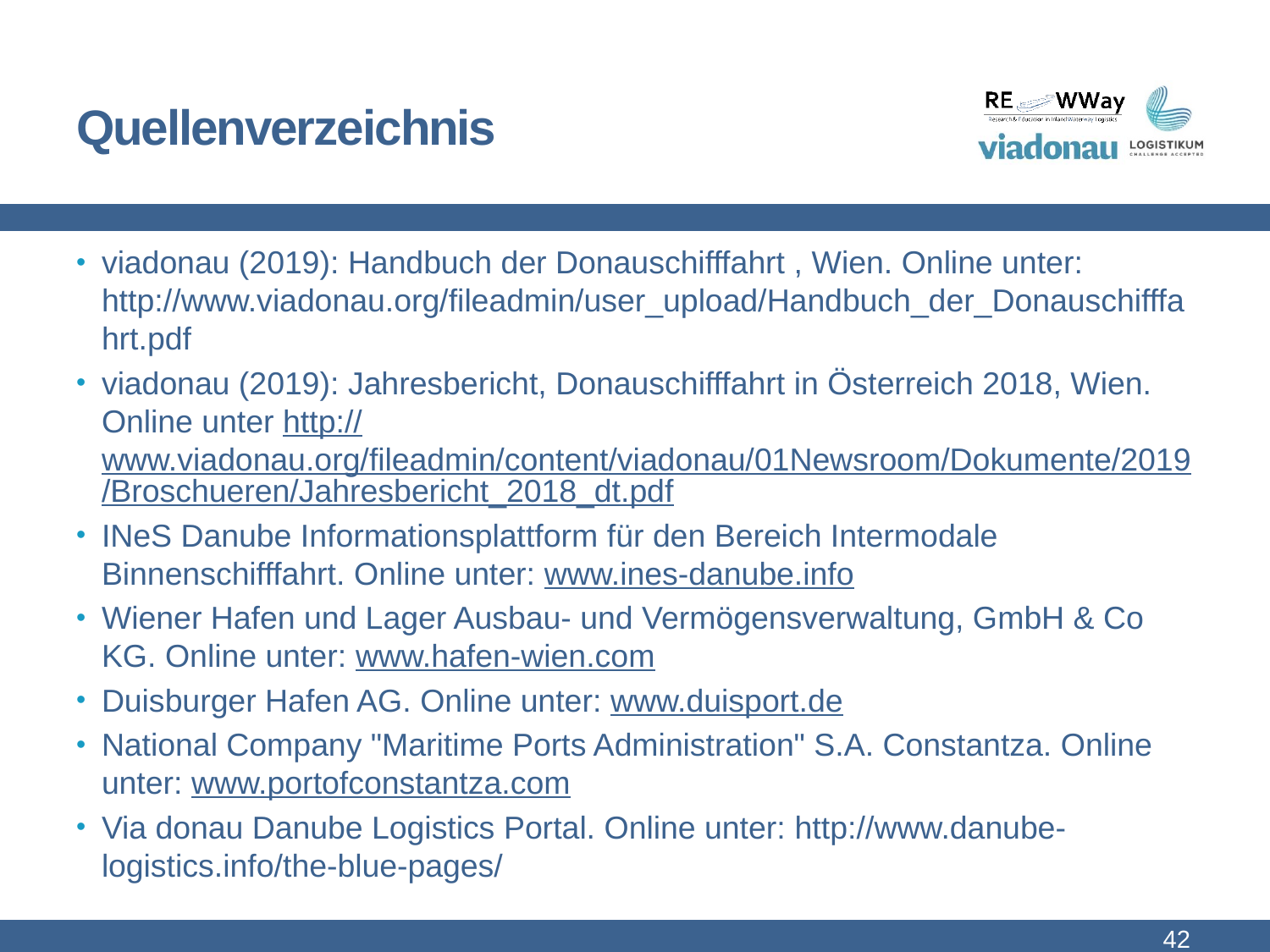

# Quellenverzeichnis
viadonau (2019): Handbuch der Donauschifffahrt , Wien. Online unter: http://www.viadonau.org/fileadmin/user_upload/Handbuch_der_Donauschifffahrt.pdf
viadonau (2019): Jahresbericht, Donauschifffahrt in Österreich 2018, Wien. Online unter http://www.viadonau.org/fileadmin/content/viadonau/01Newsroom/Dokumente/2019/Broschueren/Jahresbericht_2018_dt.pdf
INeS Danube Informationsplattform für den Bereich Intermodale Binnenschifffahrt. Online unter: www.ines-danube.info
Wiener Hafen und Lager Ausbau- und Vermögensverwaltung, GmbH & Co KG. Online unter: www.hafen-wien.com
Duisburger Hafen AG. Online unter: www.duisport.de
National Company "Maritime Ports Administration" S.A. Constantza. Online unter: www.portofconstantza.com
Via donau Danube Logistics Portal. Online unter: http://www.danube-logistics.info/the-blue-pages/

42